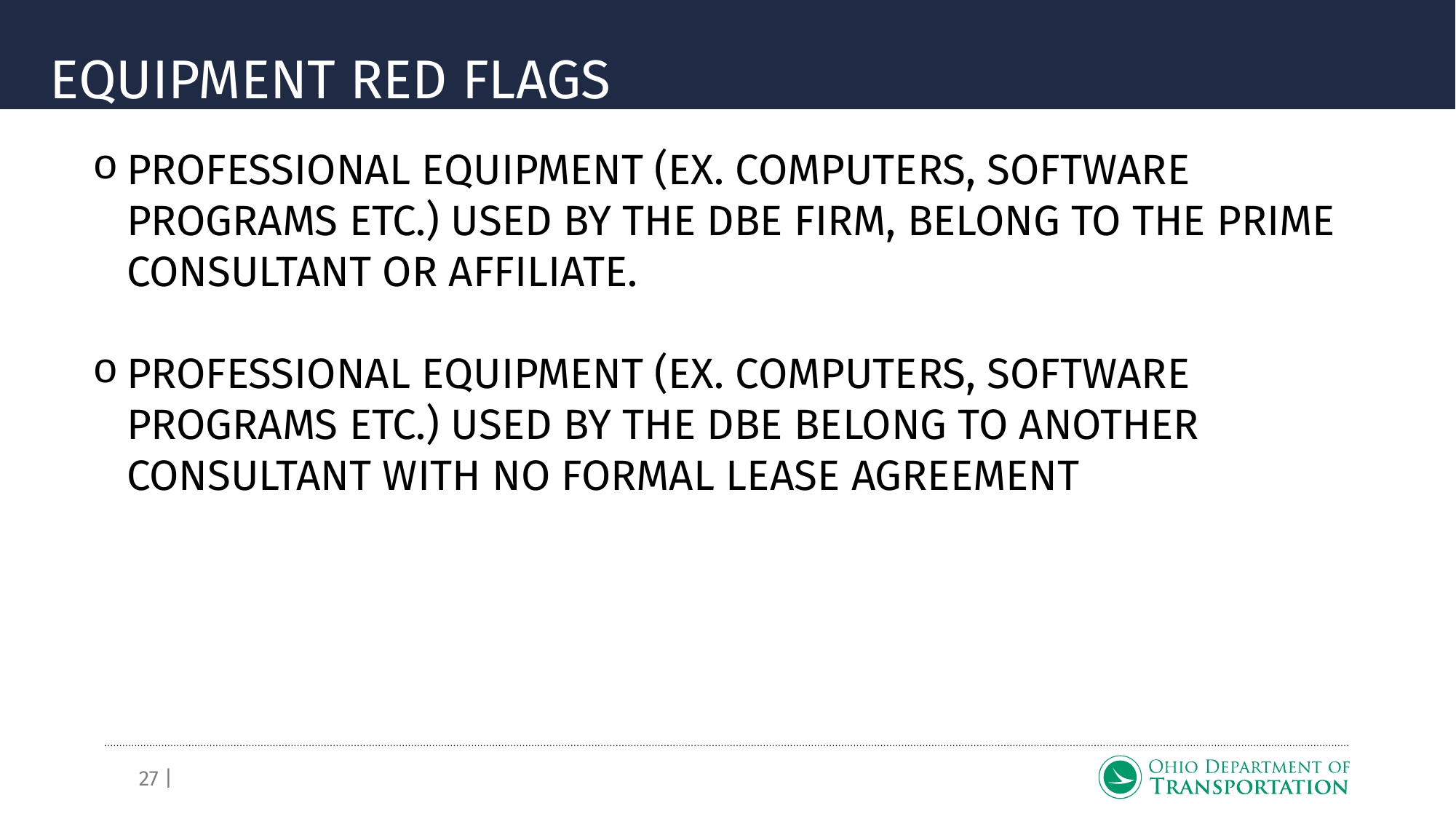

# EQUIPMENT RED FLAGS
PROFESSIONAL EQUIPMENT (EX. COMPUTERS, SOFTWARE PROGRAMS ETC.) USED BY THE DBE FIRM, BELONG TO THE PRIME CONSULTANT OR AFFILIATE.

PROFESSIONAL EQUIPMENT (EX. COMPUTERS, SOFTWARE PROGRAMS ETC.) USED BY THE DBE BELONG TO ANOTHER CONSULTANT WITH NO FORMAL LEASE AGREEMENT